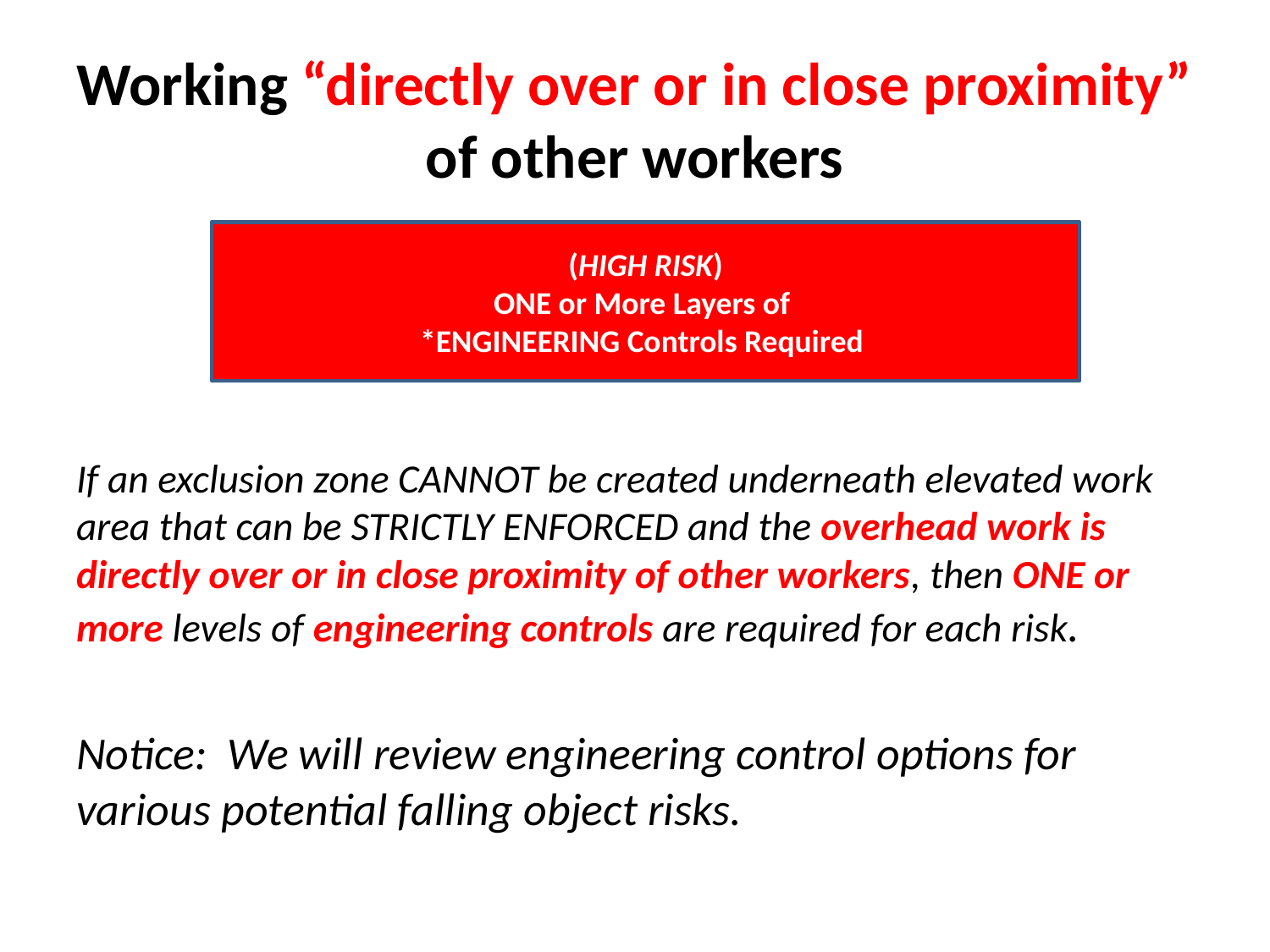

# Working “directly over or in close proximity” of other workers

If an exclusion zone CANNOT be created underneath elevated work area that can be STRICTLY ENFORCED and the overhead work is directly over or in close proximity of other workers, then ONE or more levels of engineering controls are required for each risk.

Notice:  We will review engineering control options for various potential falling object risks.
(HIGH RISK)
ONE or More Layers of
*ENGINEERING Controls Required